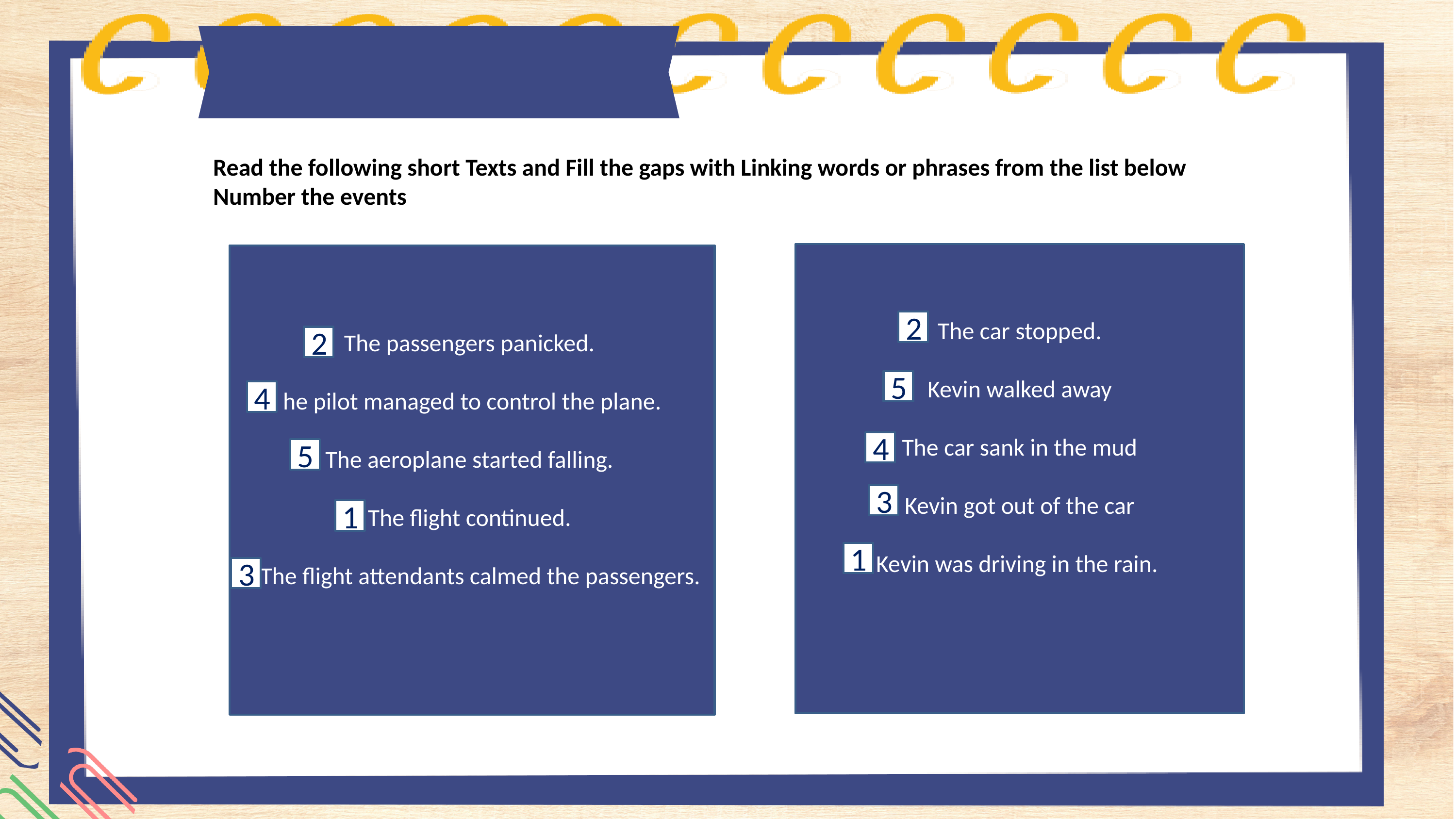

Question 6
Read the following short Texts and Fill the gaps with Linking words or phrases from the list below
Number the events

The car stopped.

Kevin walked away

The car sank in the mud

Kevin got out of the car

Kevin was driving in the rain.
The passengers panicked.

he pilot managed to control the plane.

The aeroplane started falling.

The flight continued.

    The flight attendants calmed the passengers.

2
2
5
4
4
5
3
1
1
3